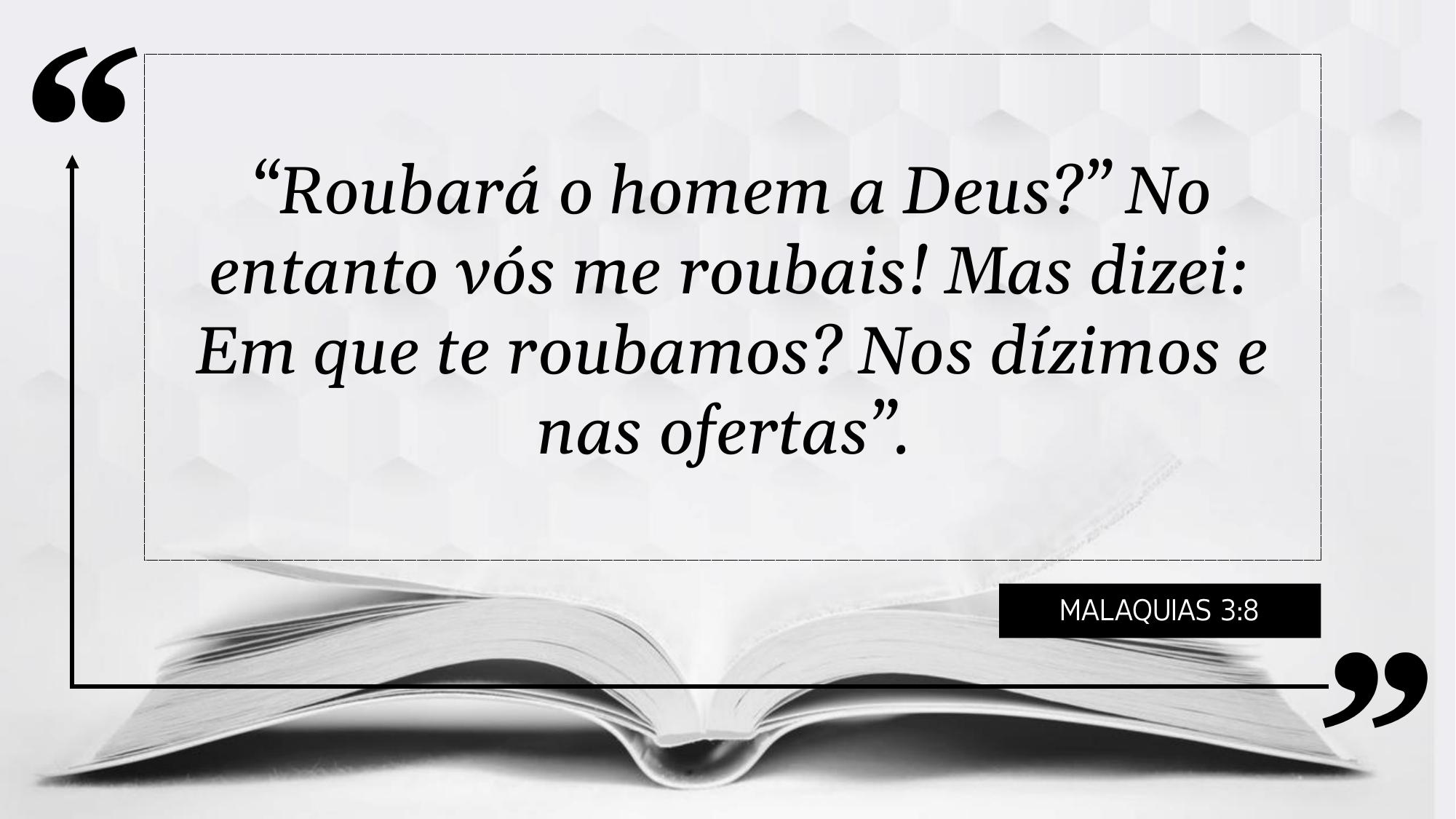

“Roubará o homem a Deus?” No entanto vós me roubais! Mas dizei: Em que te roubamos? Nos dízimos e nas ofertas”.
Malaquias 3:8